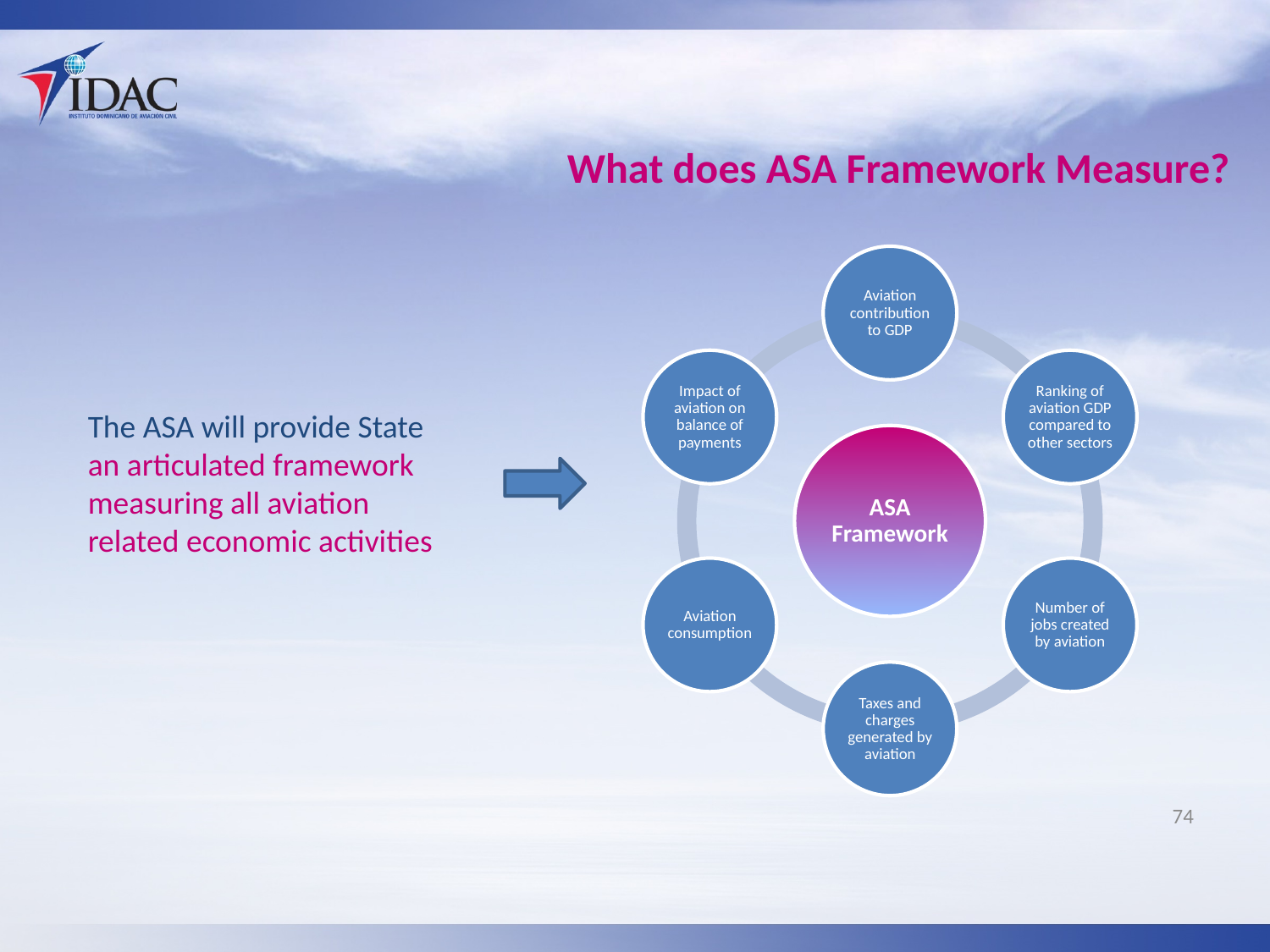

What does ASA Framework Measure?
ASA Framework
Aviation contribution to GDP
Ranking of aviation GDP compared to other sectors
Number of jobs created by aviation
Taxes and charges generated by aviation
Aviation consumption
Impact of aviation on balance of payments
The ASA will provide State an articulated framework measuring all aviation related economic activities

74